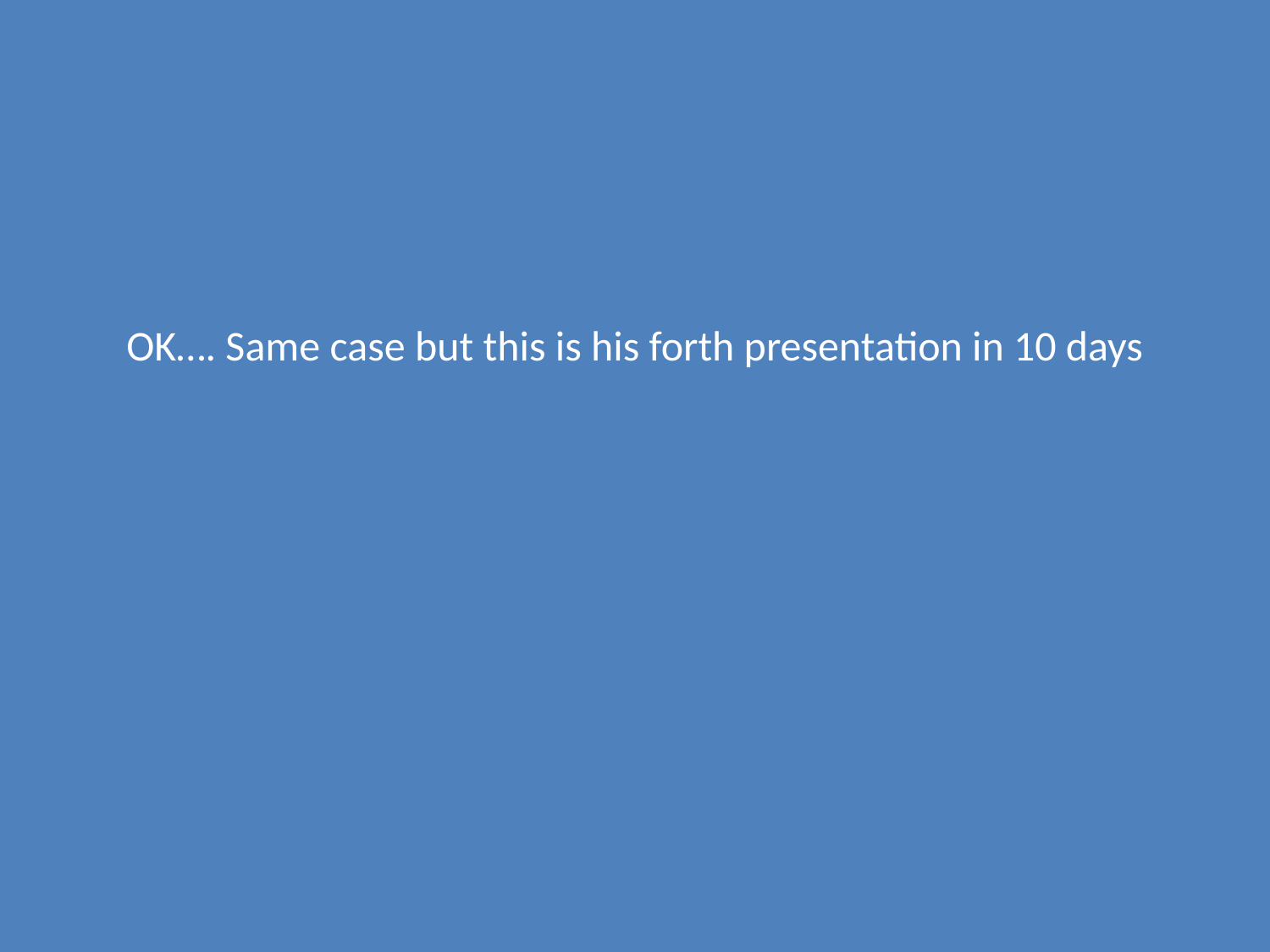

OK…. Same case but this is his forth presentation in 10 days